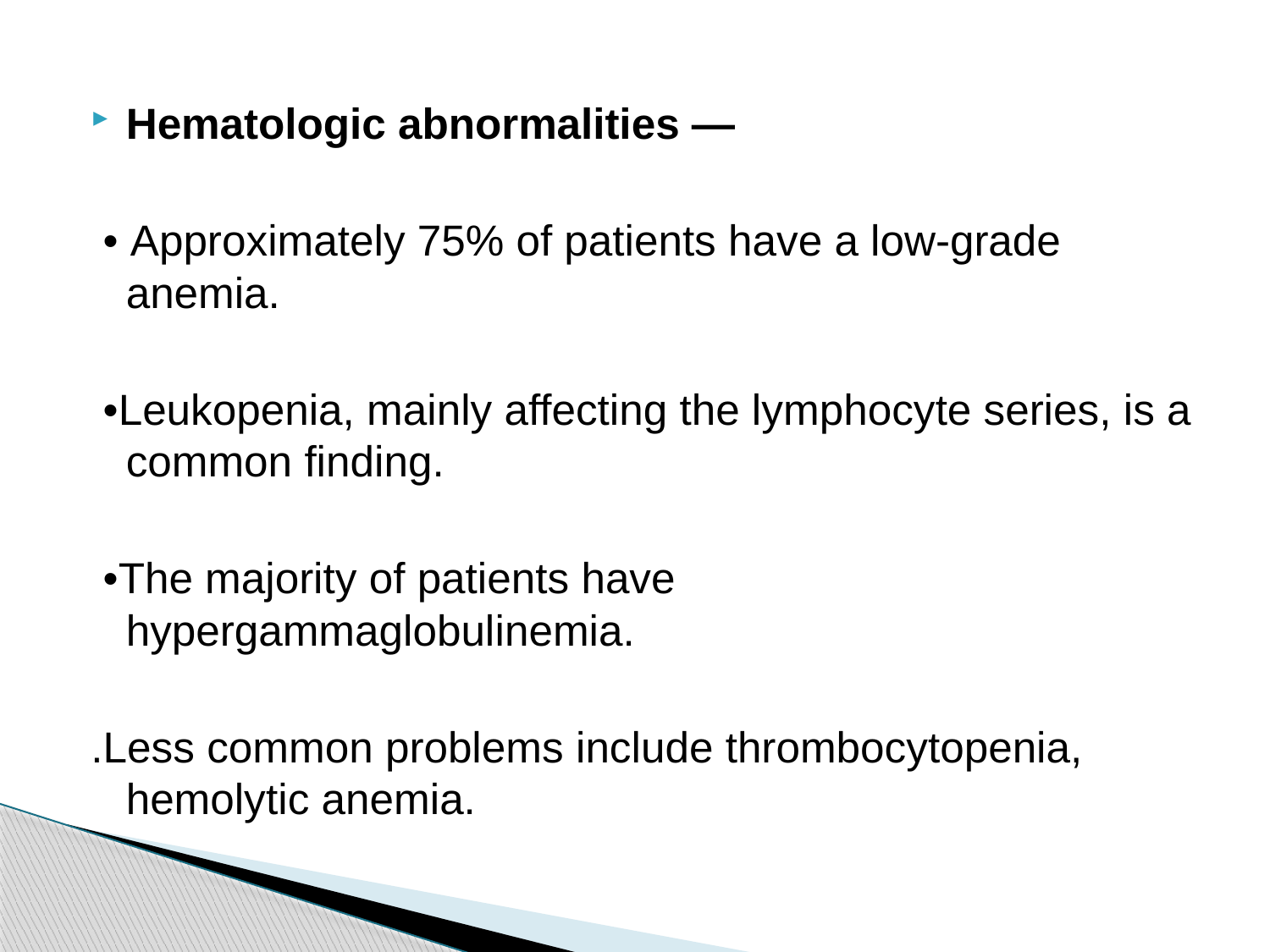

#

Hematologic abnormalities —

 • Approximately 75% of patients have a low-grade anemia.

 •Leukopenia, mainly affecting the lymphocyte series, is a common finding.

 •The majority of patients have hypergammaglobulinemia.

.Less common problems include thrombocytopenia, hemolytic anemia.